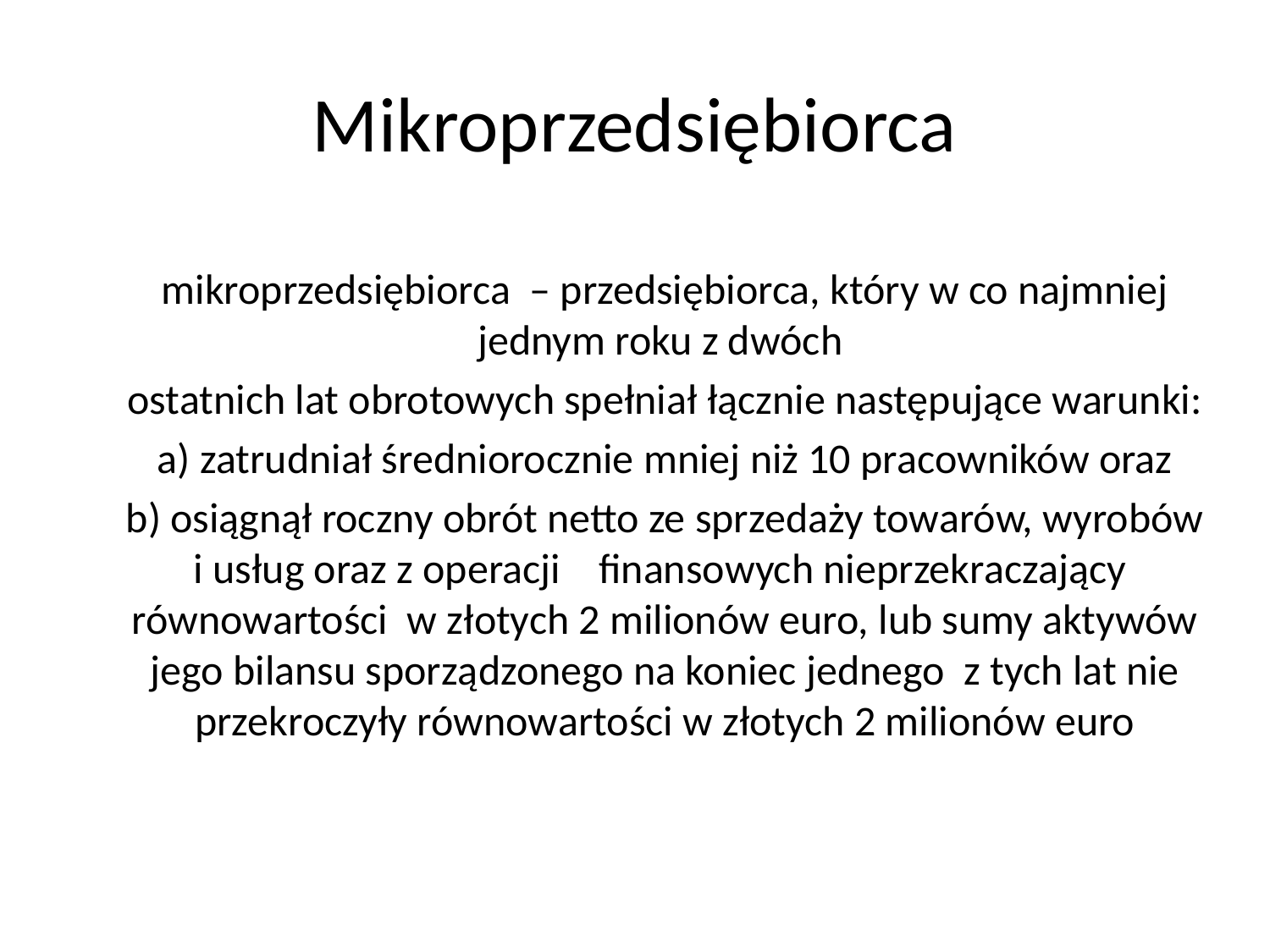

# Mikroprzedsiębiorca

mikroprzedsiębiorca  – przedsiębiorca, który w co najmniej jednym roku z dwóch
ostatnich lat obrotowych spełniał łącznie następujące warunki:
a) zatrudniał średniorocznie mniej niż 10 pracowników oraz
b) osiągnął roczny obrót netto ze sprzedaży towarów, wyrobów i usług oraz z operacji    finansowych nieprzekraczający  równowartości  w złotych 2 milionów euro, lub sumy aktywów jego bilansu sporządzonego na koniec jednego  z tych lat nie przekroczyły równowartości w złotych 2 milionów euro